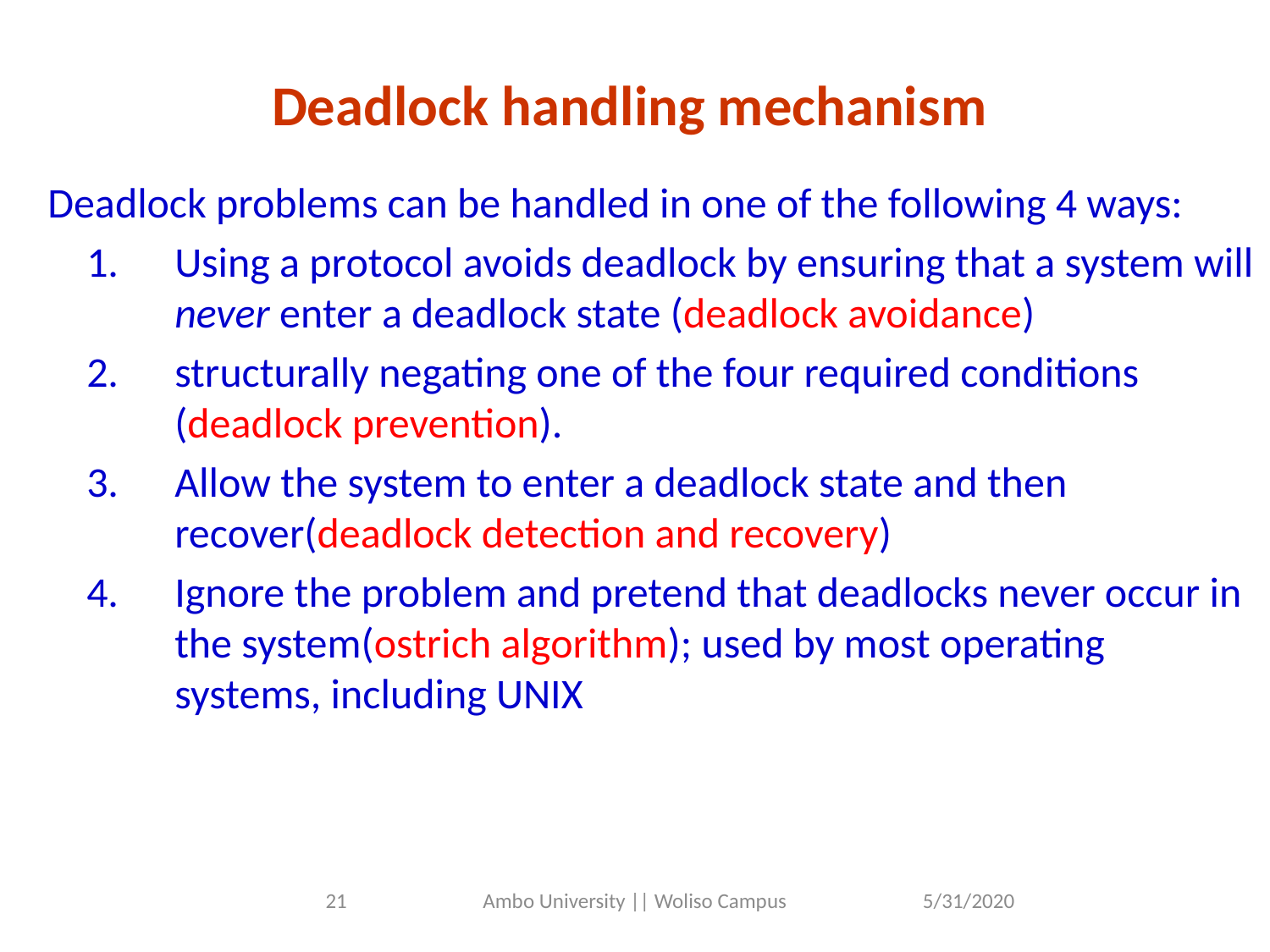

Deadlock handling mechanism
Deadlock problems can be handled in one of the following 4 ways:
Using a protocol avoids deadlock by ensuring that a system will never enter a deadlock state (deadlock avoidance)
structurally negating one of the four required conditions (deadlock prevention).
Allow the system to enter a deadlock state and then recover(deadlock detection and recovery)
Ignore the problem and pretend that deadlocks never occur in the system(ostrich algorithm); used by most operating systems, including UNIX

21
Ambo University || Woliso Campus
5/31/2020